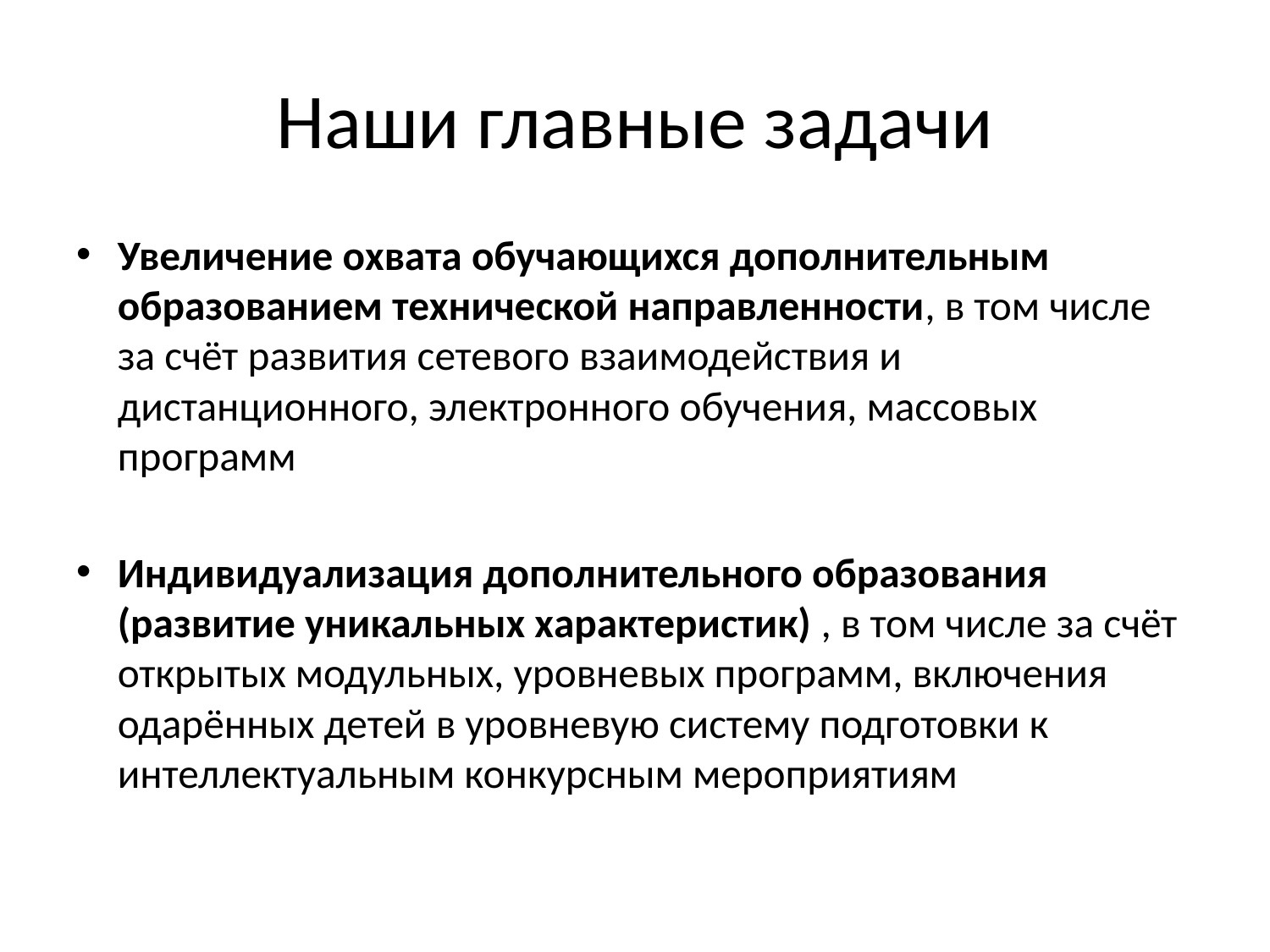

# Наши главные задачи
Увеличение охвата обучающихся дополнительным образованием технической направленности, в том числе за счёт развития сетевого взаимодействия и дистанционного, электронного обучения, массовых программ

Индивидуализация дополнительного образования (развитие уникальных характеристик) , в том числе за счёт открытых модульных, уровневых программ, включения одарённых детей в уровневую систему подготовки к интеллектуальным конкурсным мероприятиям